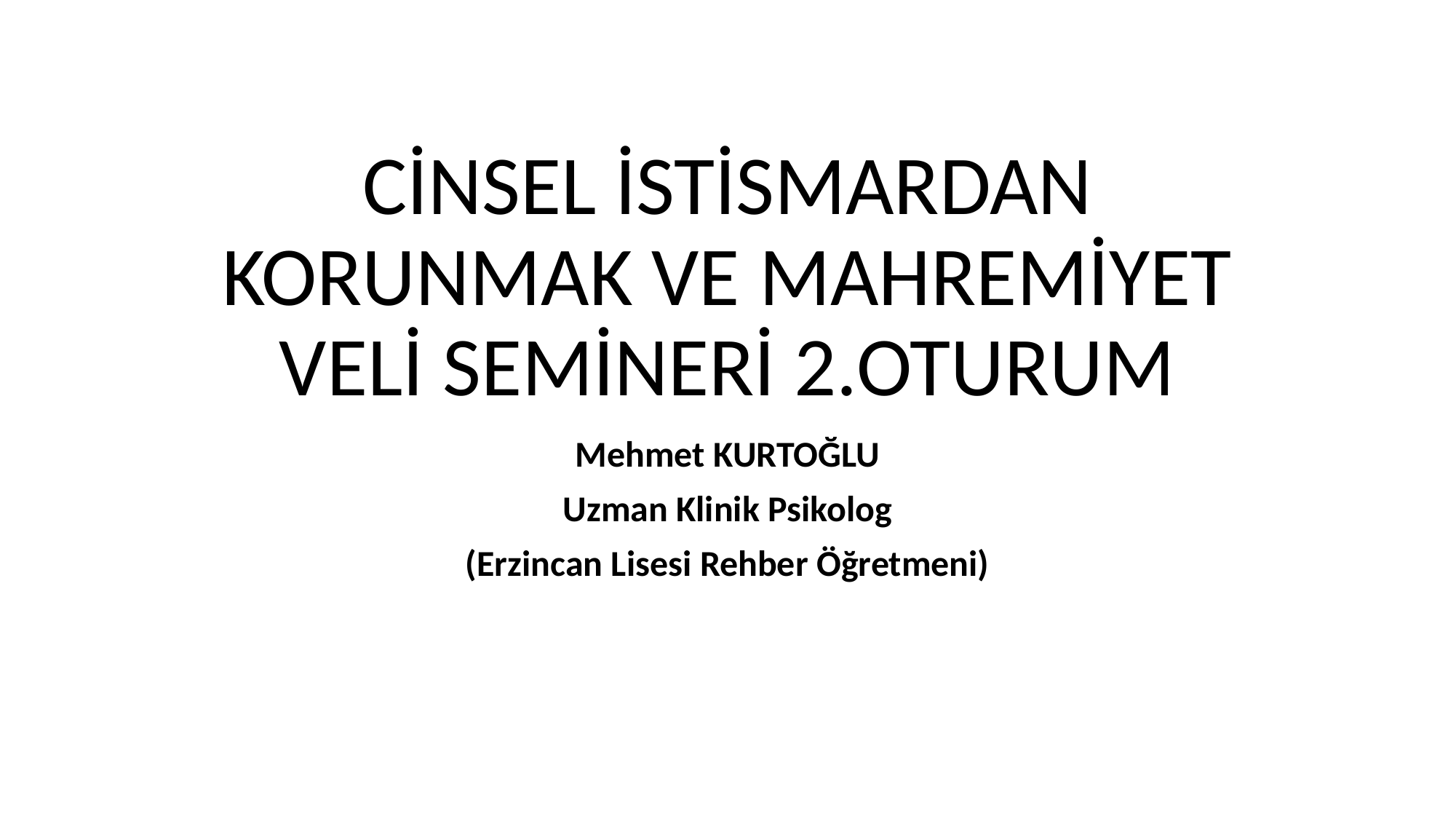

# CİNSEL İSTİSMARDAN KORUNMAK VE MAHREMİYET VELİ SEMİNERİ 2.OTURUM
Mehmet KURTOĞLU
Uzman Klinik Psikolog
(Erzincan Lisesi Rehber Öğretmeni)